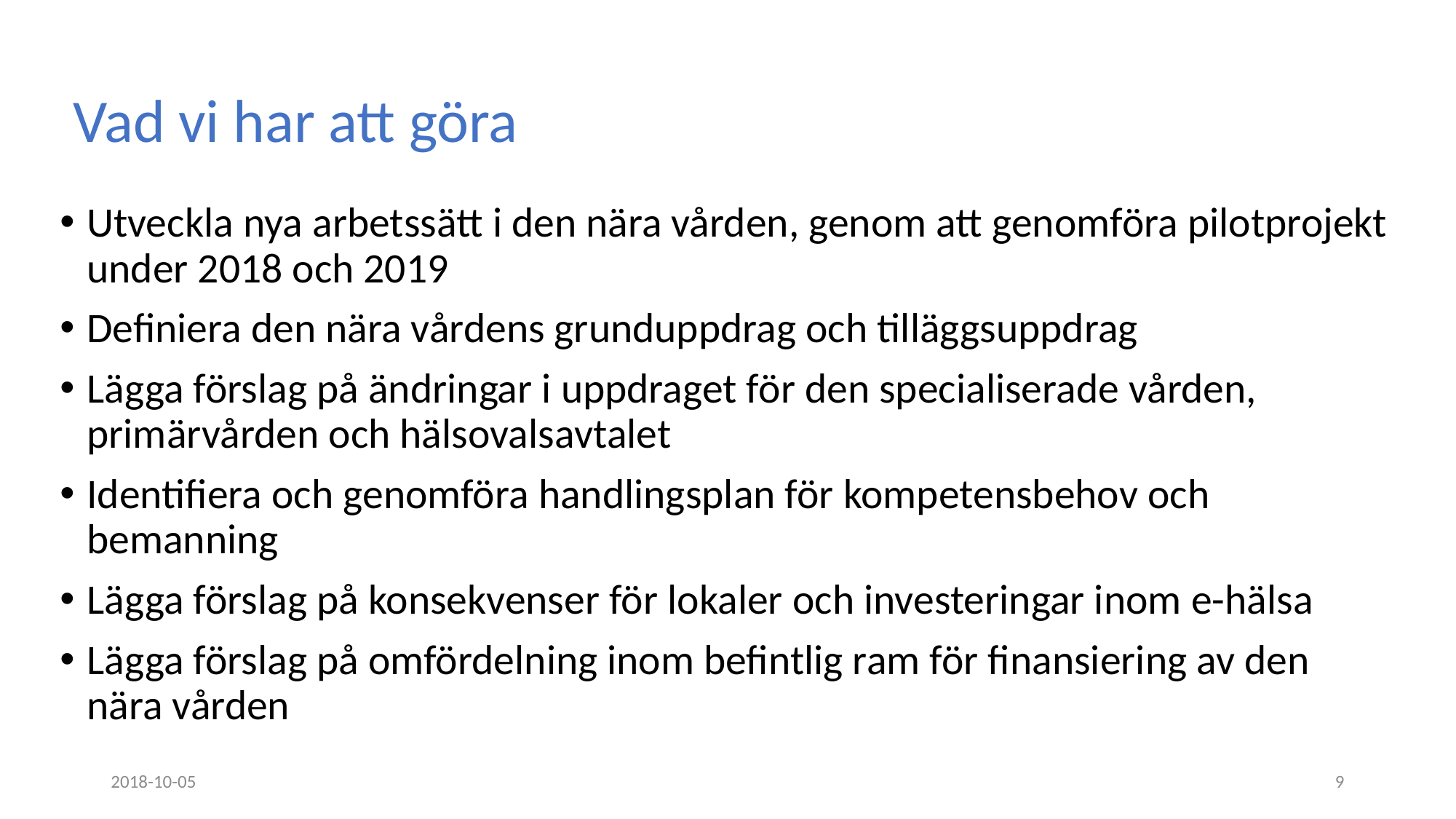

# Vad vi har att göra
Utveckla nya arbetssätt i den nära vården, genom att genomföra pilotprojekt under 2018 och 2019
Definiera den nära vårdens grunduppdrag och tilläggsuppdrag
Lägga förslag på ändringar i uppdraget för den specialiserade vården, primärvården och hälsovalsavtalet
Identifiera och genomföra handlingsplan för kompetensbehov och bemanning
Lägga förslag på konsekvenser för lokaler och investeringar inom e-hälsa
Lägga förslag på omfördelning inom befintlig ram för finansiering av den nära vården

2018-10-05

9